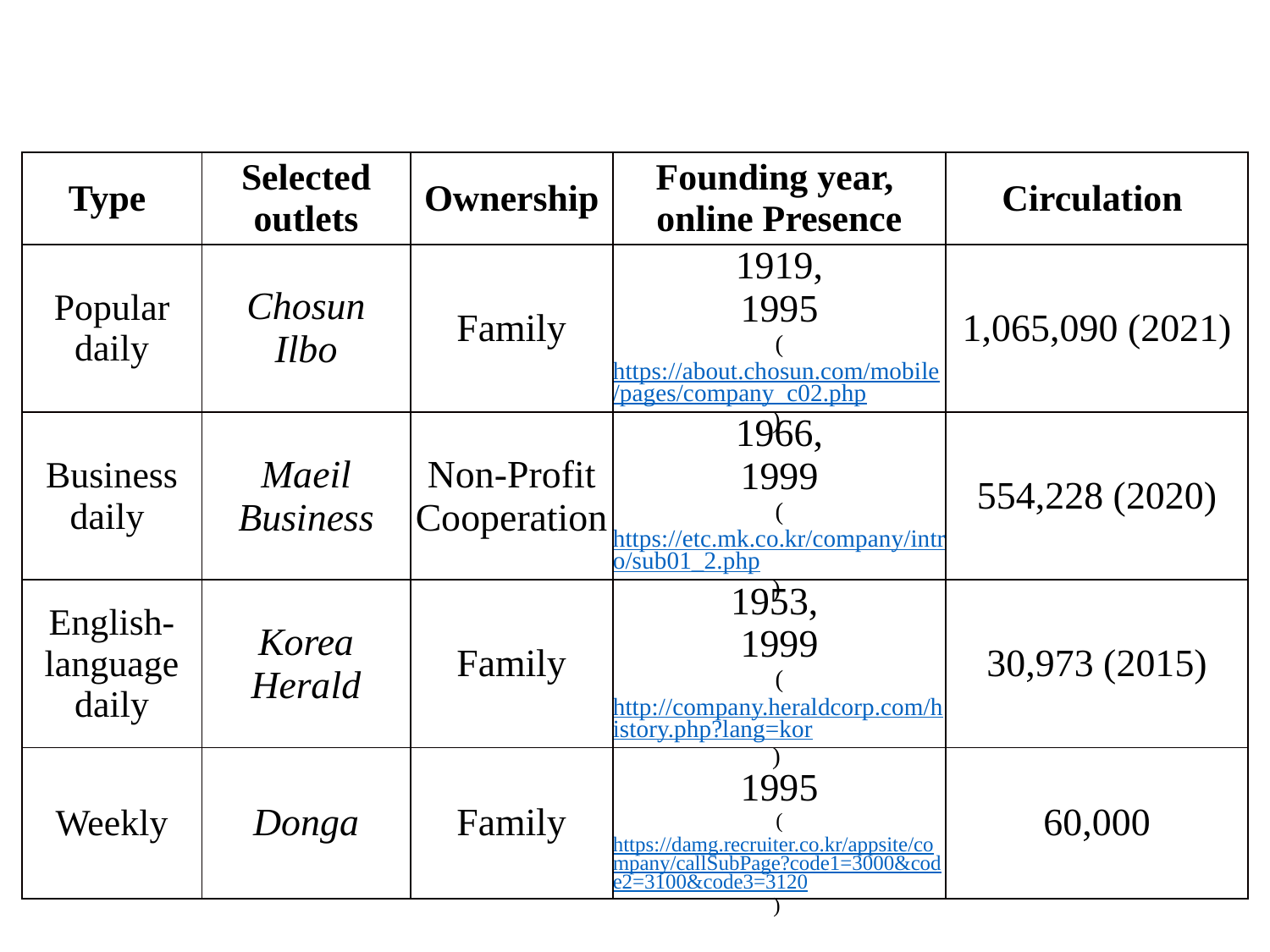

| Type | Selected outlets | Ownership | Founding year, online Presence | Circulation |
| --- | --- | --- | --- | --- |
| Popular daily | Chosun Ilbo | Family | 1919, 1995 (https://about.chosun.com/mobile/pages/company\_c02.php) | 1,065,090 (2021) |
| Business daily | Maeil Business | Non-Profit Cooperation | 1966, 1999 (https://etc.mk.co.kr/company/intro/sub01\_2.php) | 554,228 (2020) |
| English-language daily | Korea Herald | Family | 1953, 1999 (http://company.heraldcorp.com/history.php?lang=kor) | 30,973 (2015) |
| Weekly | Donga | Family | 1995 (https://damg.recruiter.co.kr/appsite/company/callSubPage?code1=3000&code2=3100&code3=3120) | 60,000 |